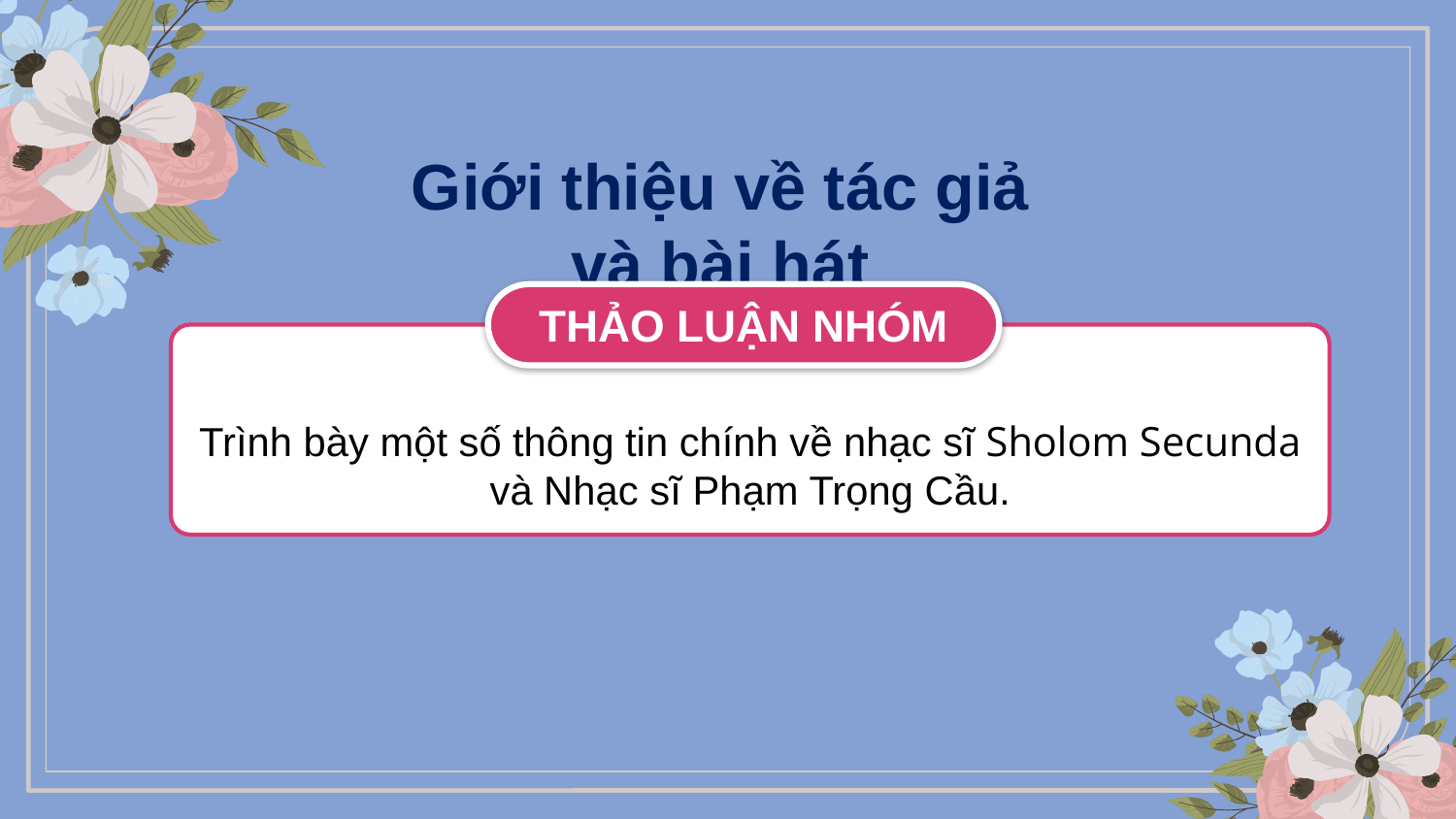

Giới thiệu về tác giả và bài hát
THẢO LUẬN NHÓM

Trình bày một số thông tin chính về nhạc sĩ Sholom Secunda và Nhạc sĩ Phạm Trọng Cầu.